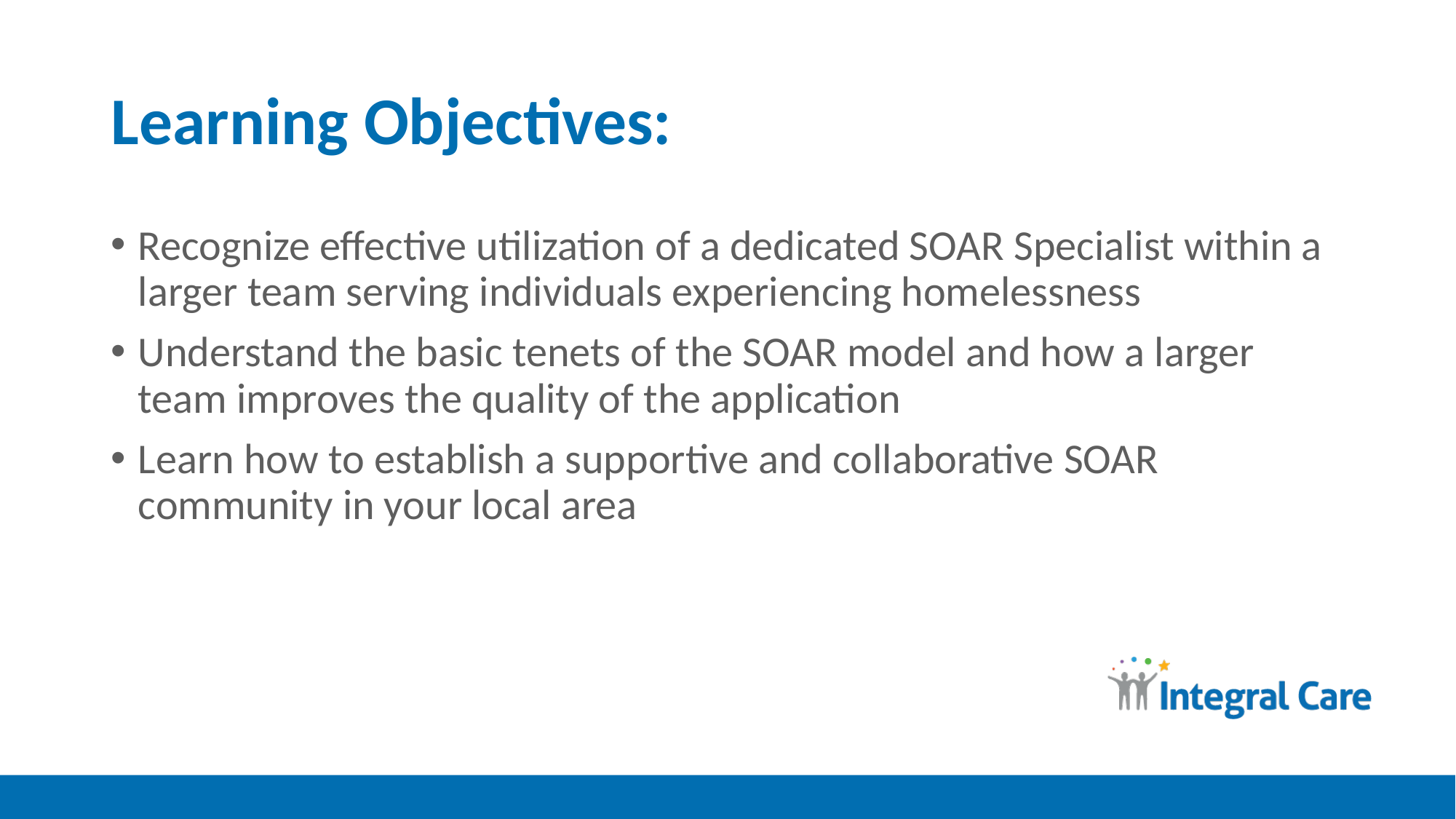

# Learning Objectives:
Recognize effective utilization of a dedicated SOAR Specialist within a larger team serving individuals experiencing homelessness
Understand the basic tenets of the SOAR model and how a larger team improves the quality of the application
Learn how to establish a supportive and collaborative SOAR community in your local area